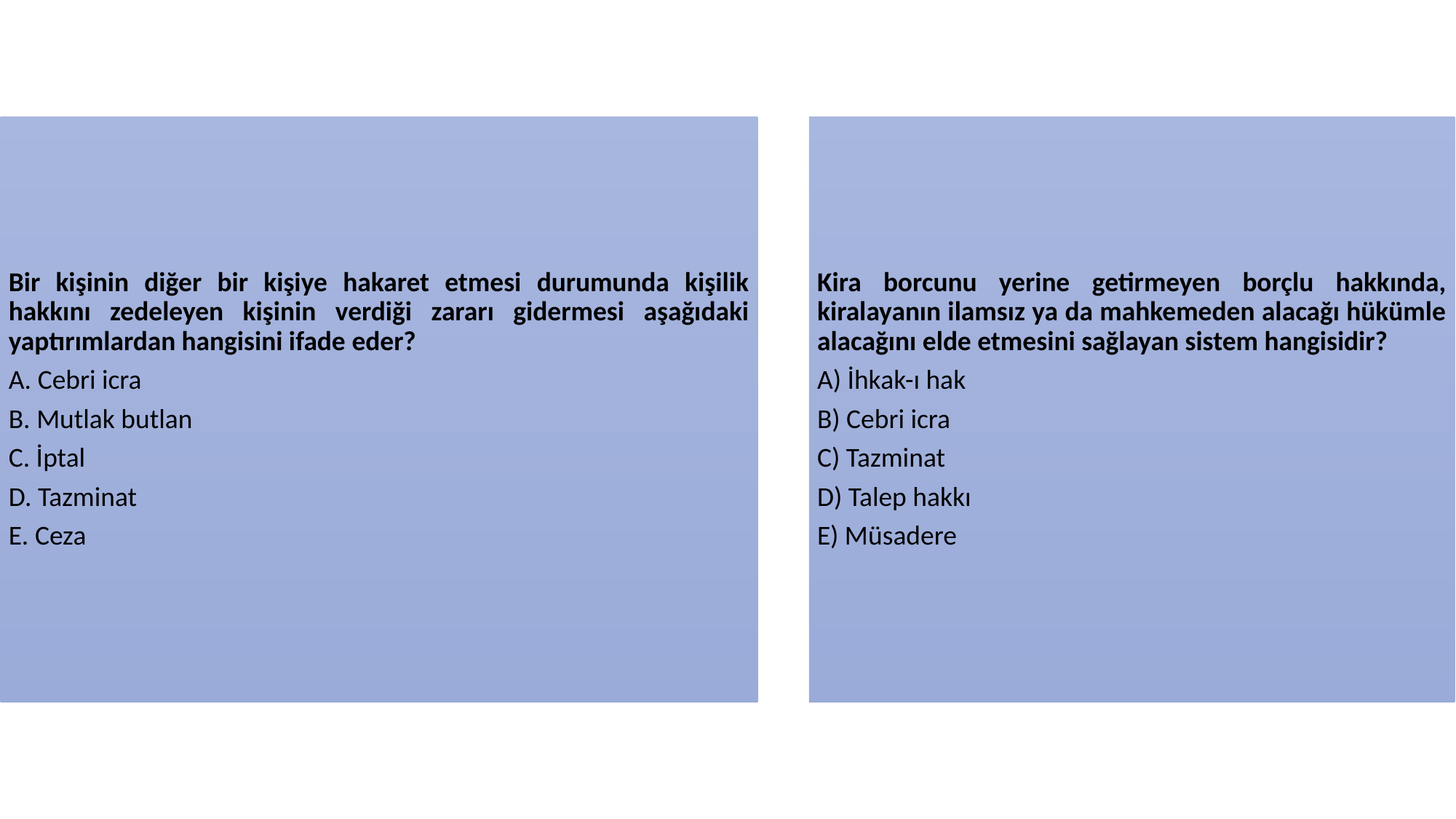

Bir kişinin diğer bir kişiye hakaret etmesi durumunda kişilik hakkını zedeleyen kişinin verdiği zararı gidermesi aşağıdaki yaptırımlardan hangisini ifade eder?
A. Cebri icra
B. Mutlak butlan
C. İptal
D. Tazminat
E. Ceza
Kira borcunu yerine getirmeyen borçlu hakkında, kiralayanın ilamsız ya da mahkemeden alacağı hükümle alacağını elde etmesini sağlayan sistem hangisidir?
A) İhkak-ı hak
B) Cebri icra
C) Tazminat
D) Talep hakkı
E) Müsadere